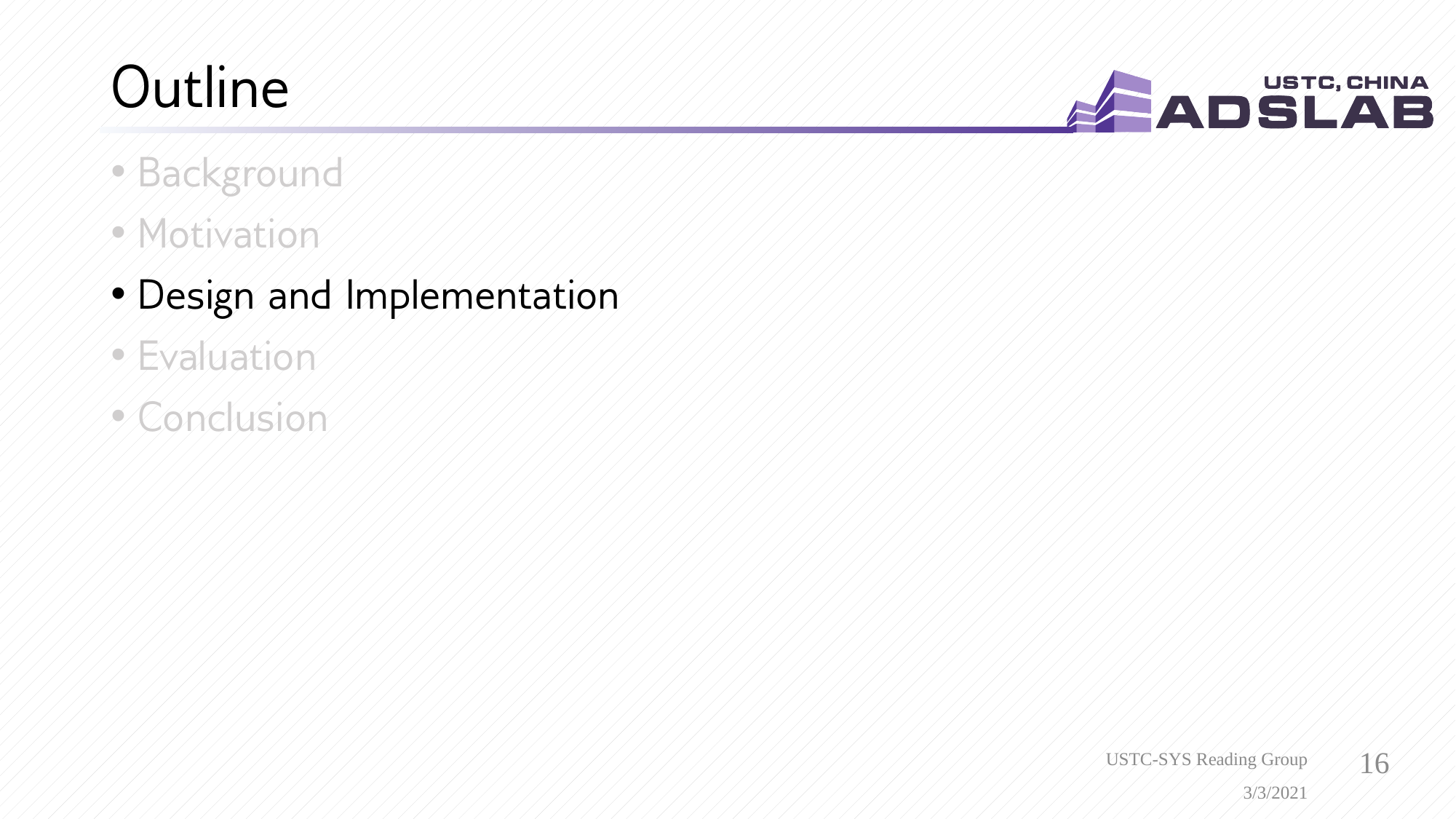

# Outline
Background
Motivation
Design and Implementation
Evaluation
Conclusion

USTC-SYS Reading Group
3/3/2021